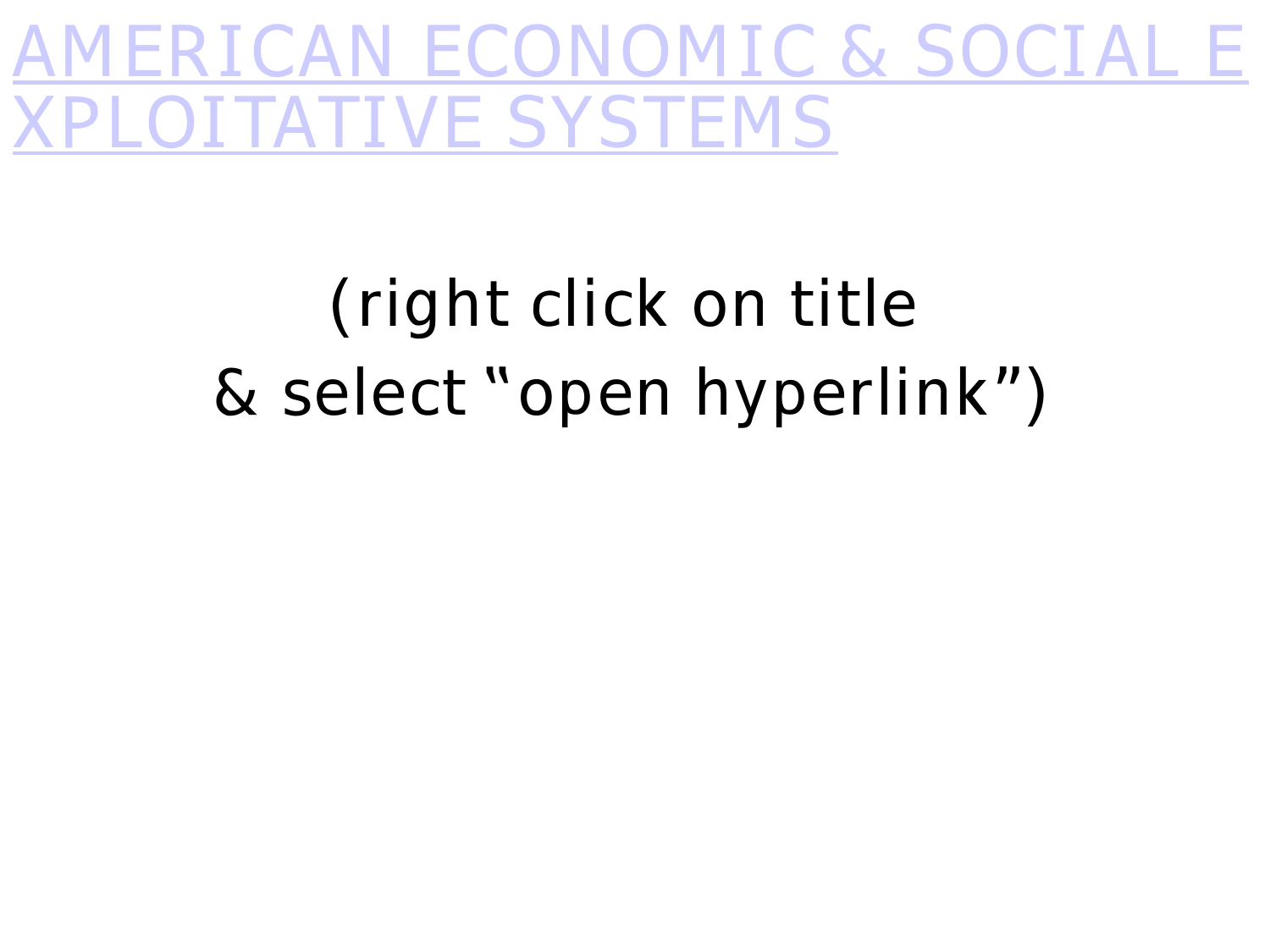

AMERICAN ECONOMIC & SOCIAL EXPLOITATIVE SYSTEMS

(right click on title
& select “open hyperlink”)